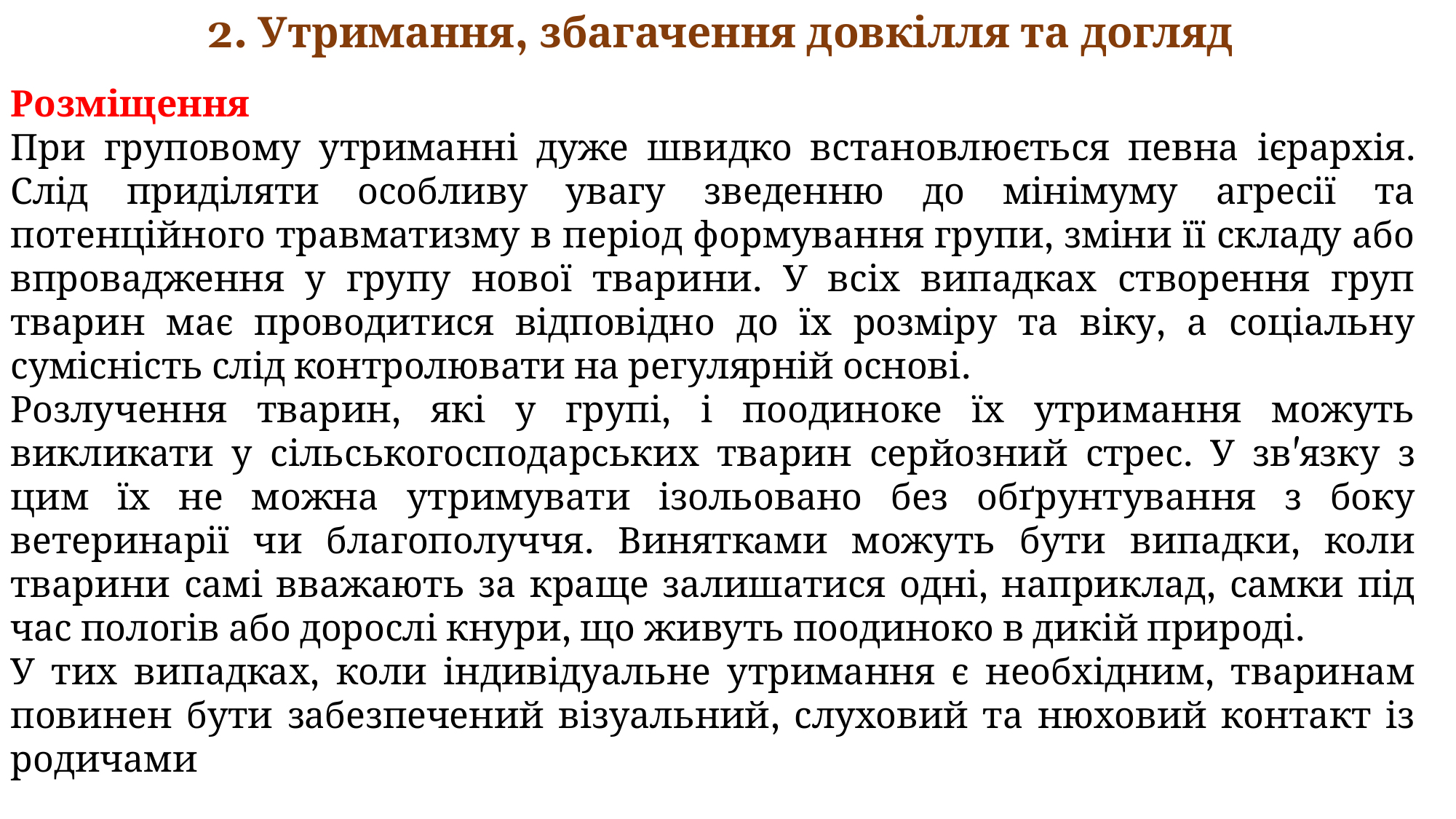

2. Утримання, збагачення довкілля та догляд
Розміщення
При груповому утриманні дуже швидко встановлюється певна ієрархія. Слід приділяти особливу увагу зведенню до мінімуму агресії та потенційного травматизму в період формування групи, зміни її складу або впровадження у групу нової тварини. У всіх випадках створення груп тварин має проводитися відповідно до їх розміру та віку, а соціальну сумісність слід контролювати на регулярній основі.
Розлучення тварин, які у групі, і поодиноке їх утримання можуть викликати у сільськогосподарських тварин серйозний стрес. У зв'язку з цим їх не можна утримувати ізольовано без обґрунтування з боку ветеринарії чи благополуччя. Винятками можуть бути випадки, коли тварини самі вважають за краще залишатися одні, наприклад, самки під час пологів або дорослі кнури, що живуть поодиноко в дикій природі.
У тих випадках, коли індивідуальне утримання є необхідним, тваринам повинен бути забезпечений візуальний, слуховий та нюховий контакт із родичами